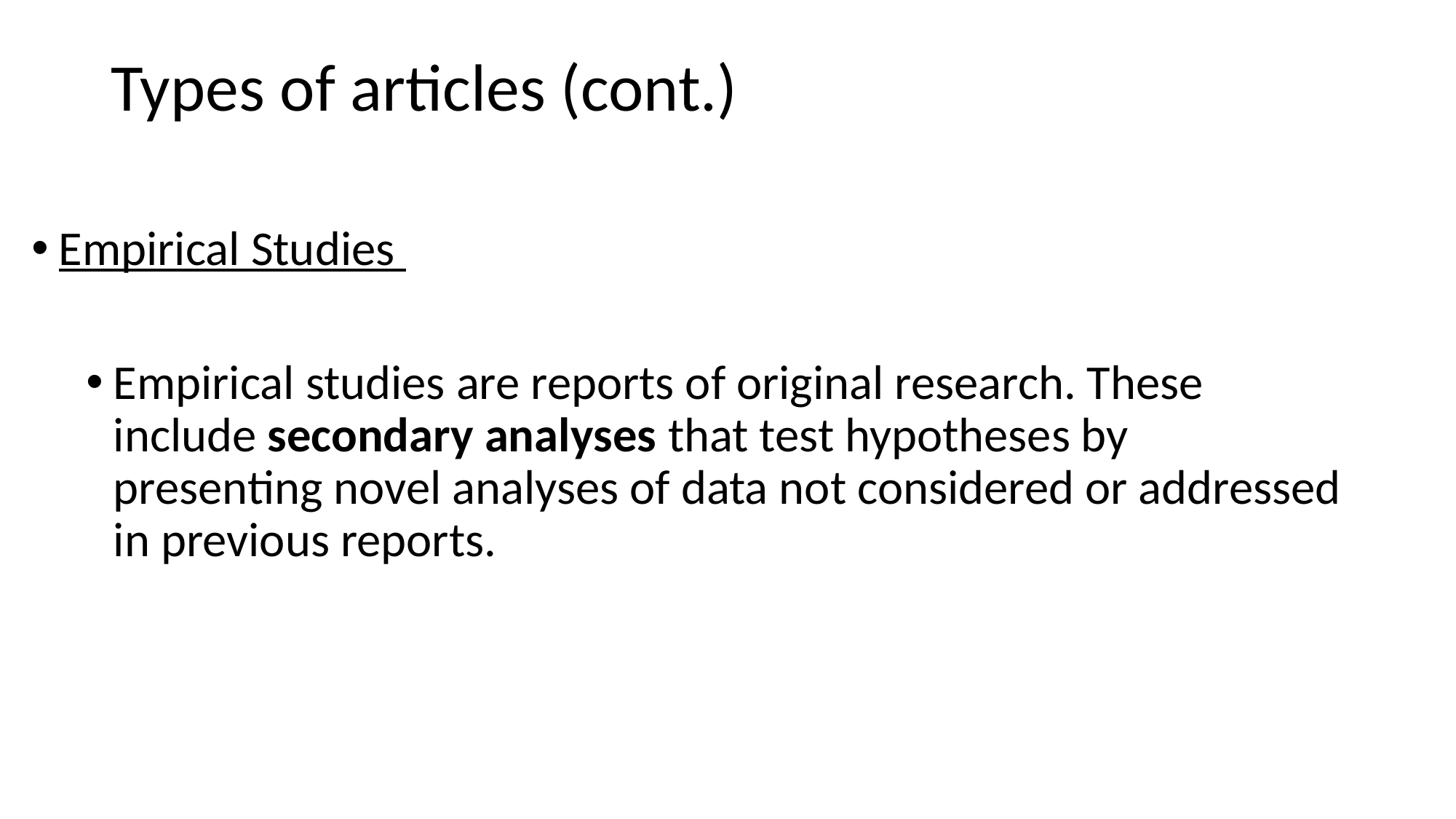

# Types of articles (cont.)

Empirical Studies

Empirical studies are reports of original research. These include secondary analyses that test hypotheses by presenting novel analyses of data not considered or addressed in previous reports.